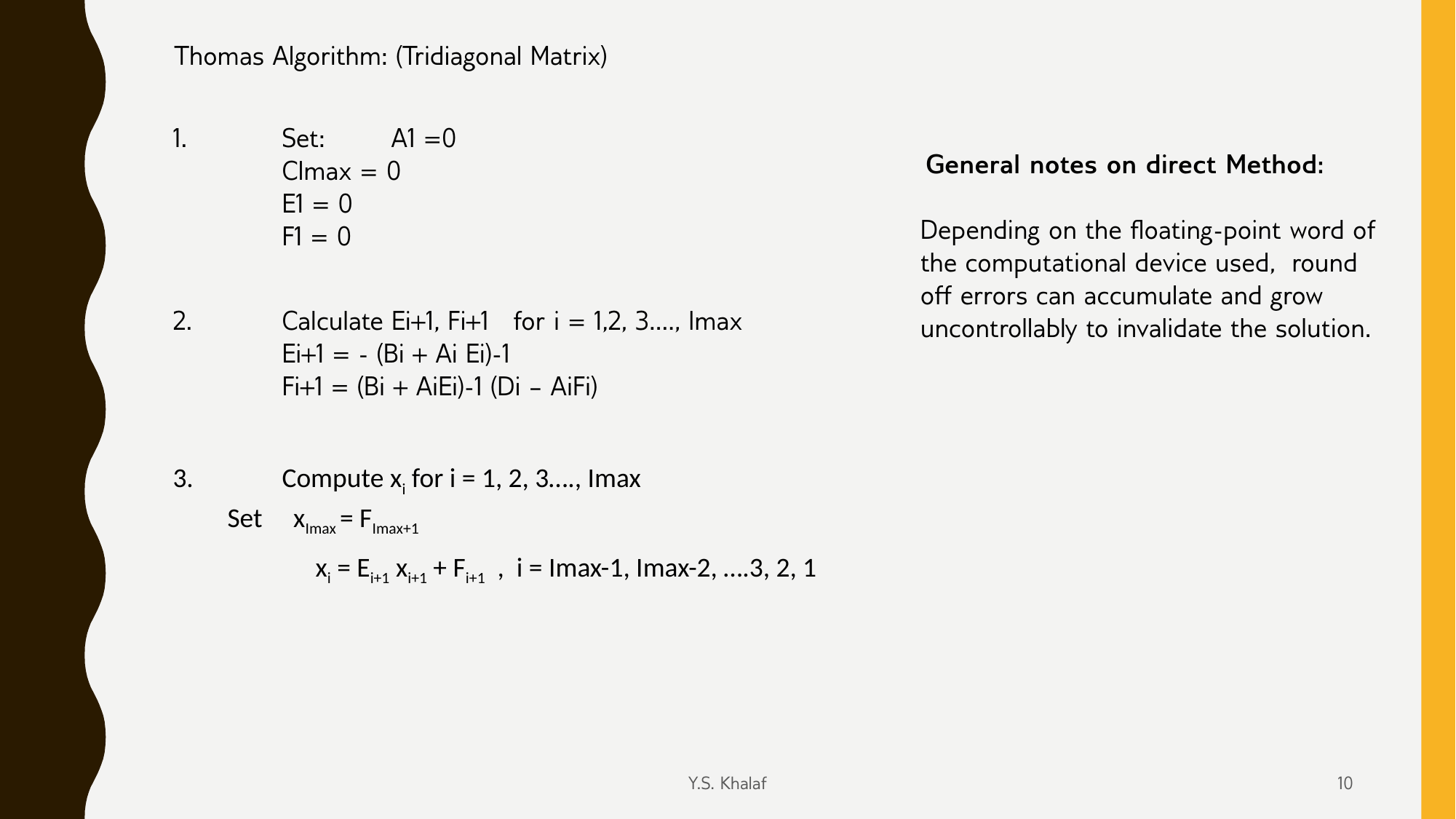

Thomas Algorithm: (Tridiagonal Matrix)

1.	Set:  	A1 =0
	CImax = 0
	E1 = 0
	F1 = 0
General notes on direct Method:
Depending on the floating-point word of the computational device used,  round off errors can accumulate and grow uncontrollably to invalidate the solution.
2.	Calculate Ei+1, Fi+1   for i = 1,2, 3…., Imax
	Ei+1 = - (Bi + Ai Ei)-1
	Fi+1 = (Bi + AiEi)-1 (Di – AiFi)
3.	Compute xi for i = 1, 2, 3…., Imax
Set     xImax = FImax+1
	 xi = Ei+1 xi+1 + Fi+1  ,  i = Imax-1, Imax-2, ….3, 2, 1
Y.S. Khalaf
10